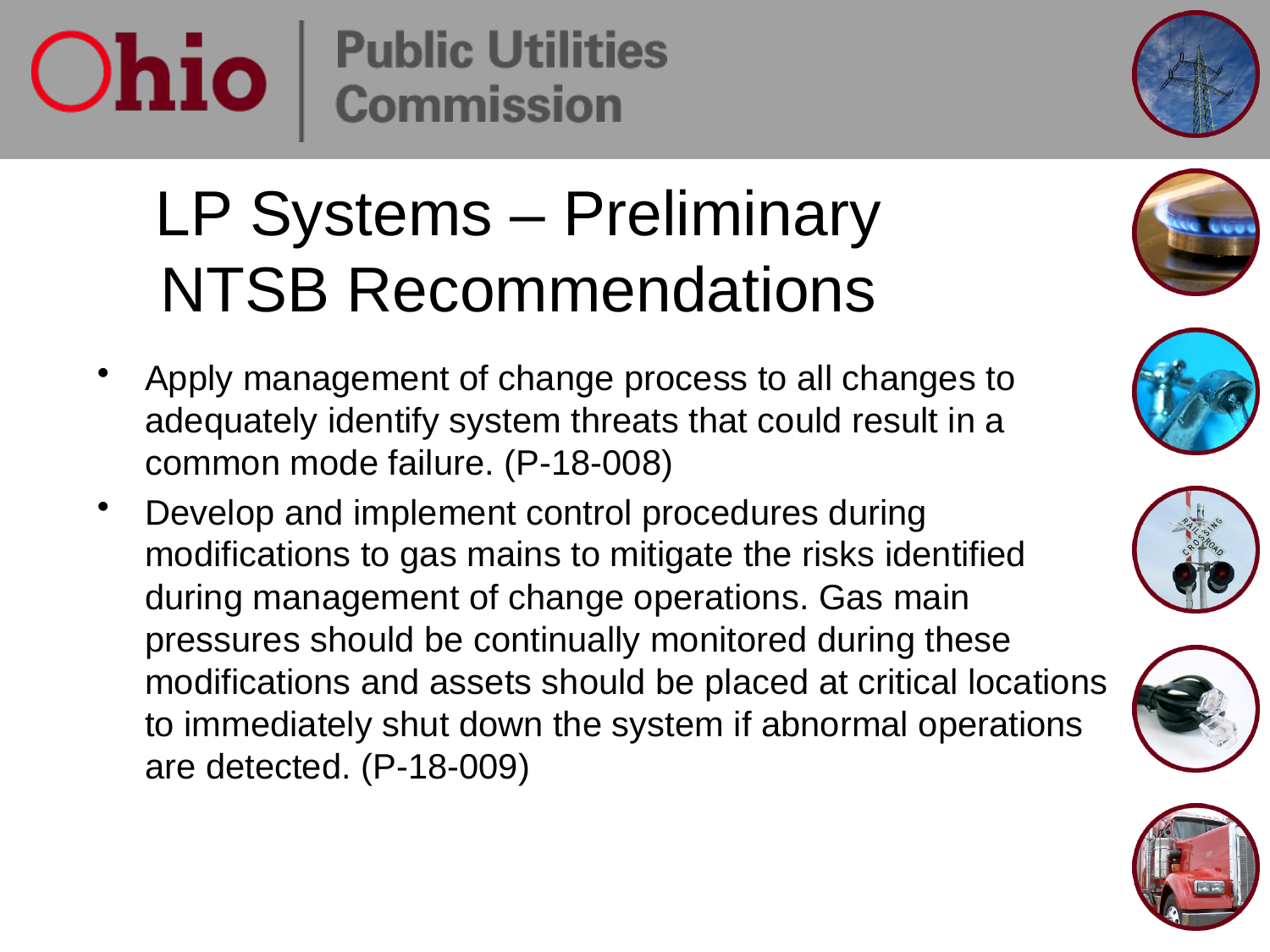

# LP Systems – Preliminary NTSB Recommendations
Apply management of change process to all changes to adequately identify system threats that could result in a common mode failure. (P-18-008)
Develop and implement control procedures during modifications to gas mains to mitigate the risks identified during management of change operations. Gas main pressures should be continually monitored during these modifications and assets should be placed at critical locations to immediately shut down the system if abnormal operations are detected. (P-18-009)